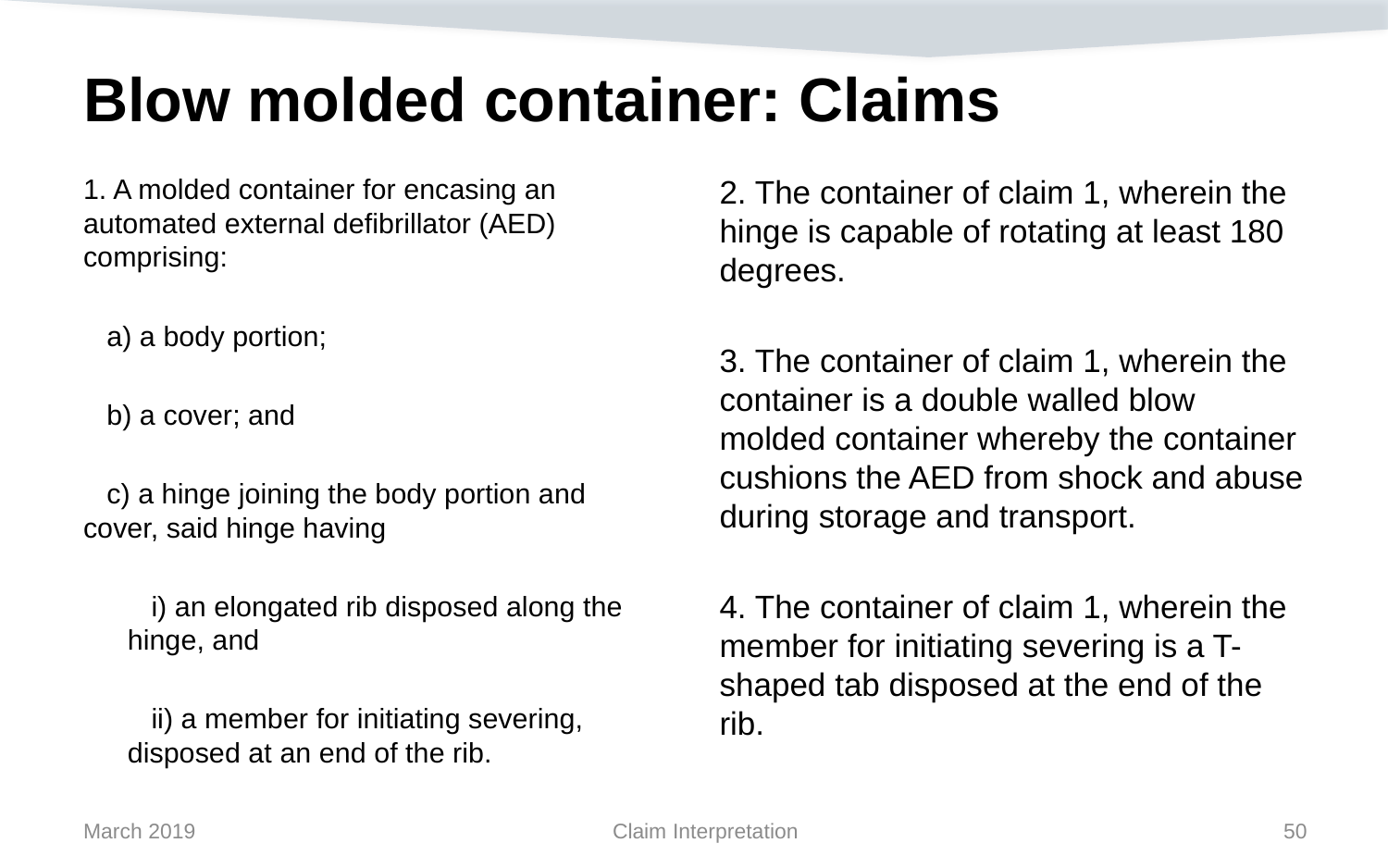

# Blow molded container: Claims
1. A molded container for encasing an automated external defibrillator (AED) comprising:

   a) a body portion;

   b) a cover; and

   c) a hinge joining the body portion and cover, said hinge having

   i) an elongated rib disposed along the hinge, and

   ii) a member for initiating severing, disposed at an end of the rib.
2. The container of claim 1, wherein the hinge is capable of rotating at least 180 degrees.

3. The container of claim 1, wherein the container is a double walled blow molded container whereby the container cushions the AED from shock and abuse during storage and transport.

4. The container of claim 1, wherein the member for initiating severing is a T-shaped tab disposed at the end of the rib.
March 2019
Claim Interpretation
50